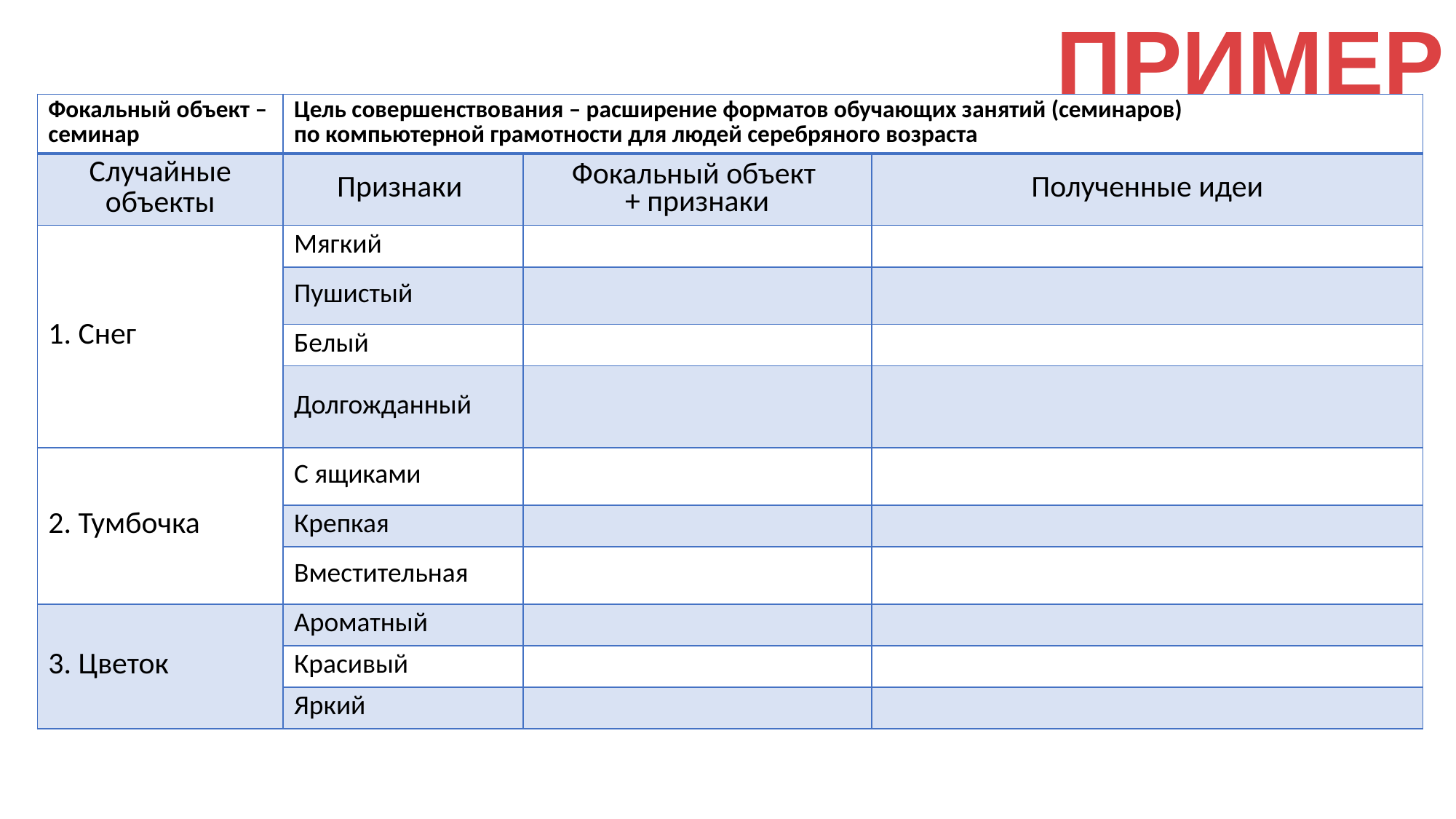

ПРИМЕР
| Фокальный объект – семинар | Цель совершенствования – расширение форматов обучающих занятий (семинаров) по компьютерной грамотности для людей серебряного возраста |  |  |
| --- | --- | --- | --- |
| Случайные объекты | Признаки | Фокальный объект + при­знаки | Полученные идеи |
| 1. Снег | Мягкий |  |  |
|  | Пушистый |  |  |
|  | Белый |  |  |
|  | Долгожданный |  |  |
| 2. Тумбочка | С ящиками |  |  |
|  | Крепкая |  |  |
|  | Вместительная |  |  |
| 3. Цветок | Ароматный |  |  |
|  | Красивый |  |  |
|  | Яркий |  |  |